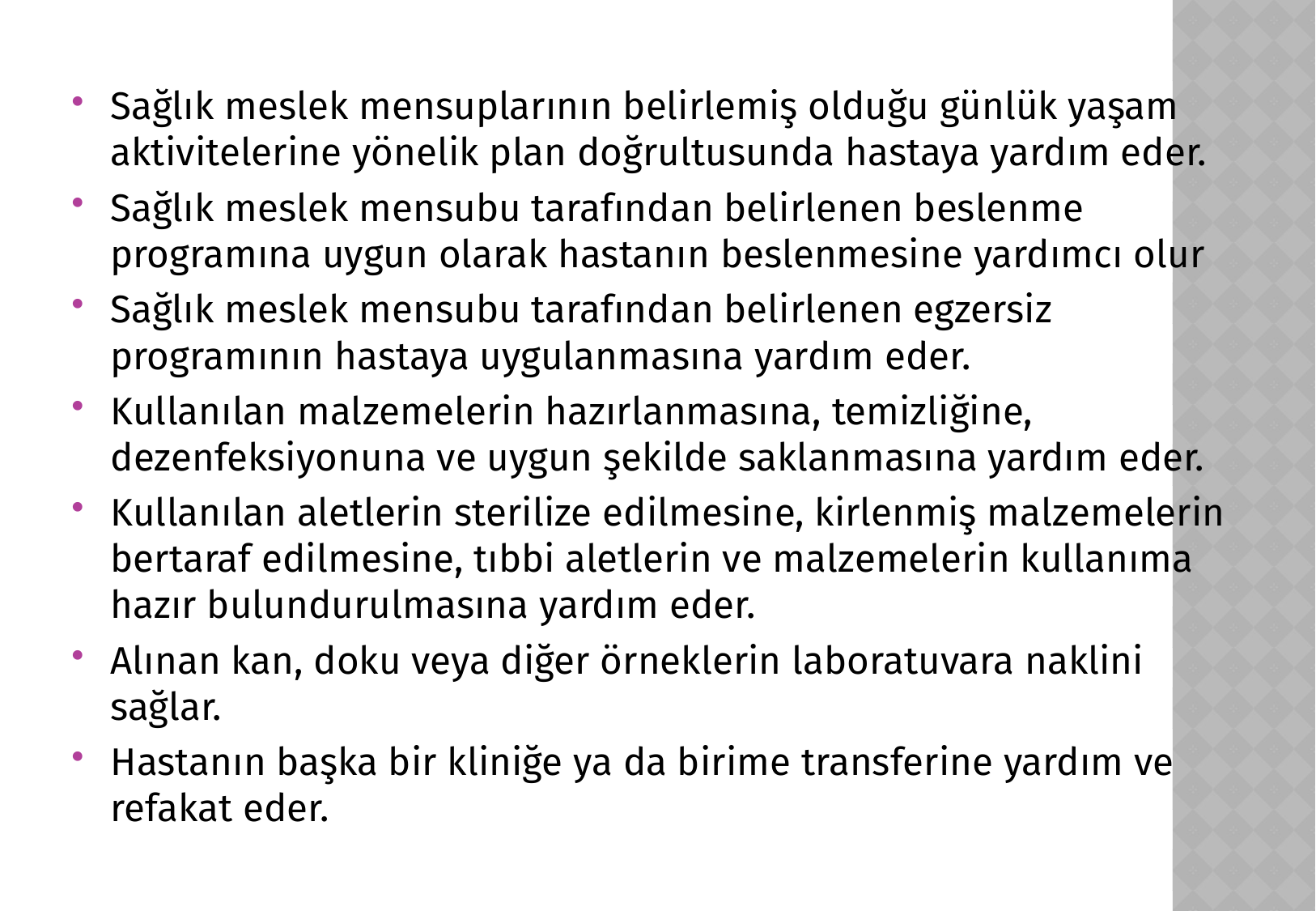

Sağlık meslek mensuplarının belirlemiş olduğu günlük yaşam aktivitelerine yönelik plan doğrultusunda hastaya yardım eder.
Sağlık meslek mensubu tarafından belirlenen beslenme programına uygun olarak hastanın beslenmesine yardımcı olur
Sağlık meslek mensubu tarafından belirlenen egzersiz programının hastaya uygulanmasına yardım eder.
Kullanılan malzemelerin hazırlanmasına, temizliğine, dezenfeksiyonuna ve uygun şekilde saklanmasına yardım eder.
Kullanılan aletlerin sterilize edilmesine, kirlenmiş malzemelerin bertaraf edilmesine, tıbbi aletlerin ve malzemelerin kullanıma hazır bulundurulmasına yardım eder.
Alınan kan, doku veya diğer örneklerin laboratuvara naklini sağlar.
Hastanın başka bir kliniğe ya da birime transferine yardım ve refakat eder.